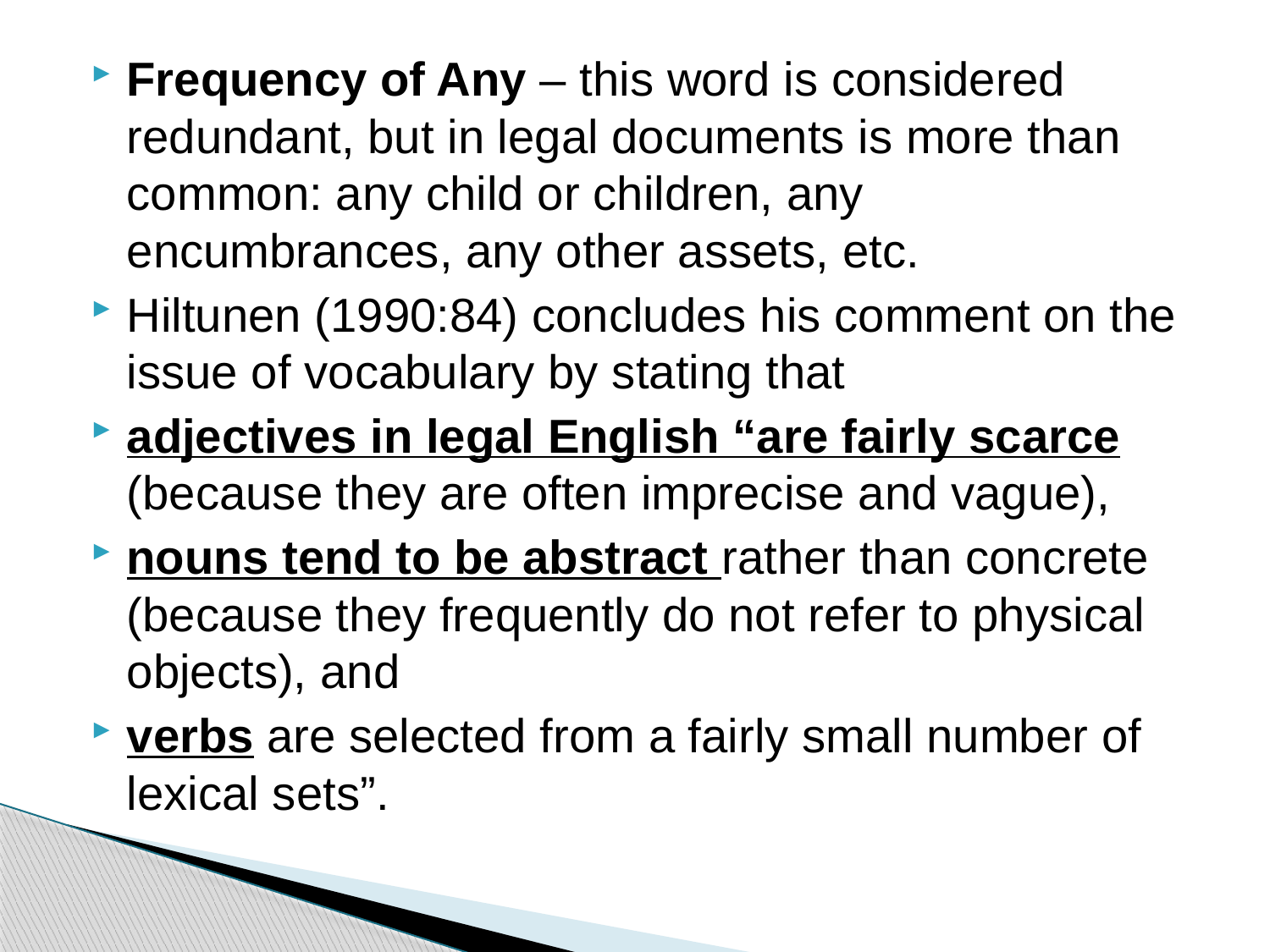

Frequency of Any – this word is considered redundant, but in legal documents is more than common: any child or children, any encumbrances, any other assets, etc.
Hiltunen (1990:84) concludes his comment on the issue of vocabulary by stating that
adjectives in legal English “are fairly scarce (because they are often imprecise and vague),
nouns tend to be abstract rather than concrete (because they frequently do not refer to physical objects), and
verbs are selected from a fairly small number of lexical sets”.